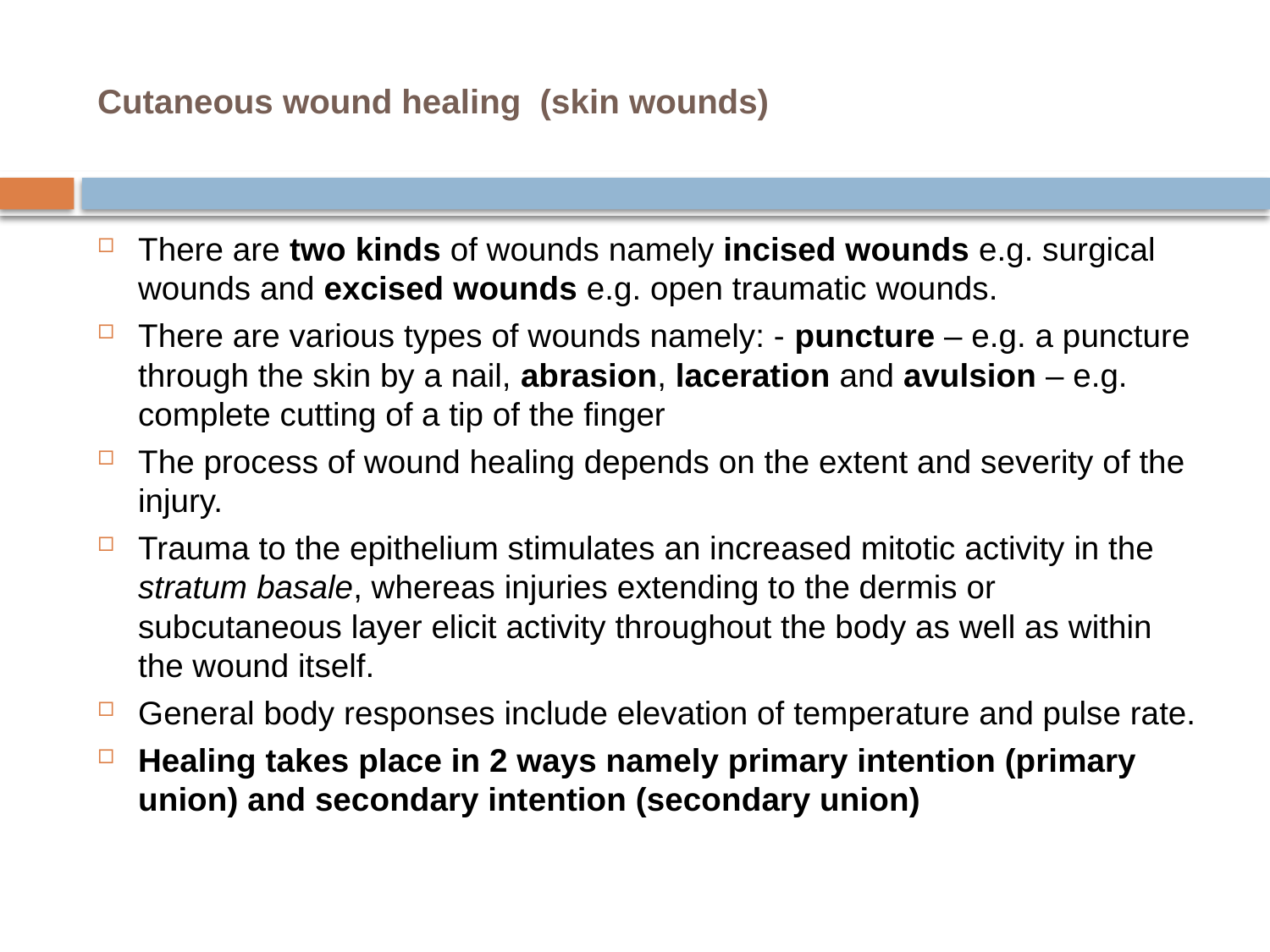

# Cutaneous wound healing  (skin wounds)
There are two kinds of wounds namely incised wounds e.g. surgical wounds and excised wounds e.g. open traumatic wounds.
There are various types of wounds namely: - puncture – e.g. a puncture through the skin by a nail, abrasion, laceration and avulsion – e.g. complete cutting of a tip of the finger
The process of wound healing depends on the extent and severity of the injury.
Trauma to the epithelium stimulates an increased mitotic activity in the stratum basale, whereas injuries extending to the dermis or subcutaneous layer elicit activity throughout the body as well as within the wound itself.
General body responses include elevation of temperature and pulse rate.
Healing takes place in 2 ways namely primary intention (primary union) and secondary intention (secondary union)